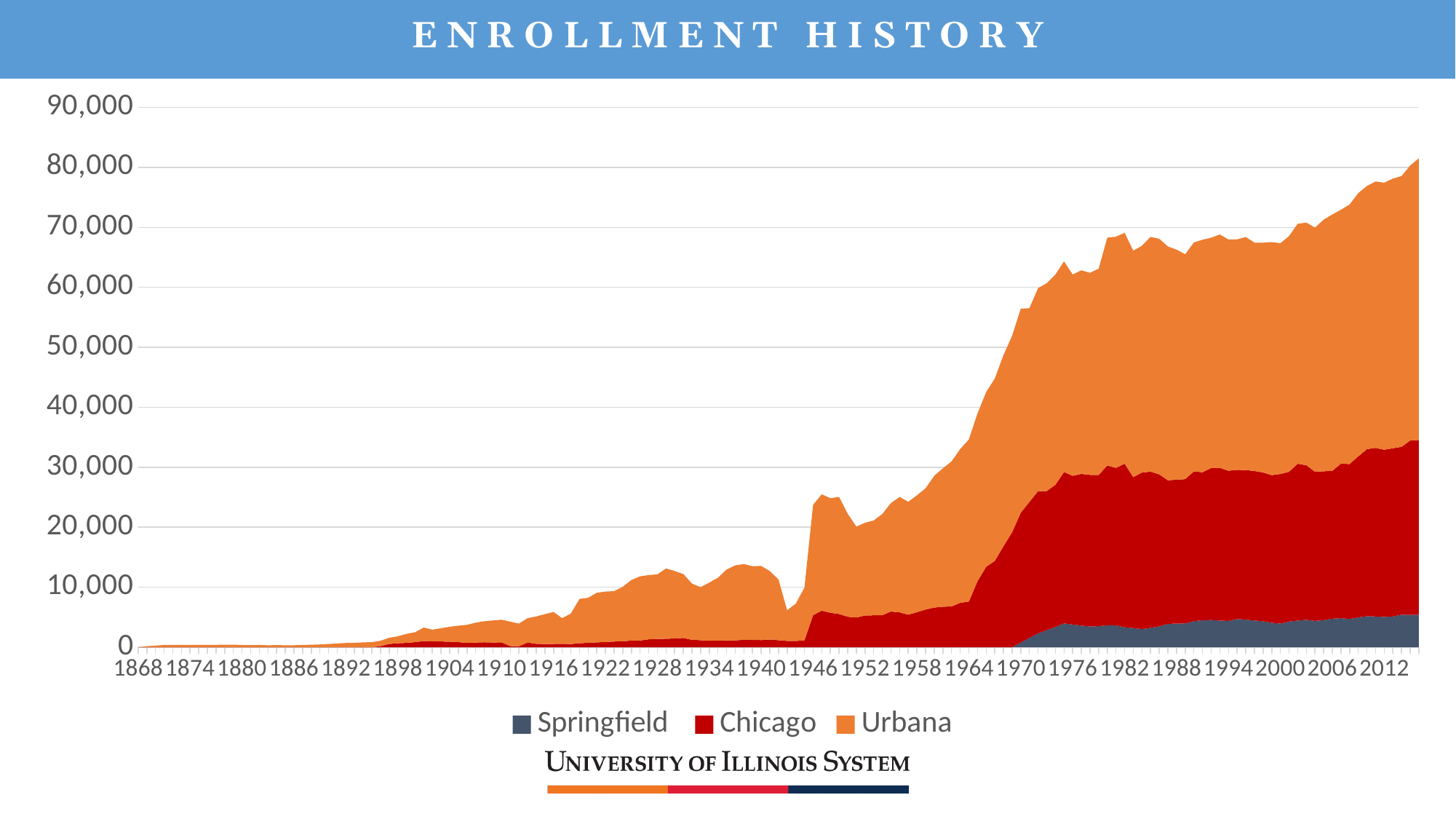

ENROLLMENT HISTORY

### Chart

| Category | Springfield  | Chicago | Urbana |
|---|---|---|---|
| 1868 | None | None | None |
| 1869 | None | None | 180.0 |
| 1870 | None | None | 278.0 |
| 1871 | None | None | 381.0 |
| 1872 | None | None | 400.0 |
| 1873 | None | None | 405.0 |
| 1874 | None | None | 373.0 |
| 1875 | None | None | 386.0 |
| 1876 | None | None | 388.0 |
| 1877 | None | None | 404.0 |
| 1878 | None | None | 416.0 |
| 1879 | None | None | 434.0 |
| 1880 | None | None | 379.0 |
| 1881 | None | None | 352.0 |
| 1882 | None | None | 382.0 |
| 1883 | None | None | 330.0 |
| 1884 | None | None | 362.0 |
| 1885 | None | None | 332.0 |
| 1886 | None | None | 343.0 |
| 1887 | None | None | 380.5 |
| 1888 | None | None | 418.0 |
| 1889 | None | None | 469.0 |
| 1890 | None | None | 550.6666666666666 |
| 1891 | None | None | 632.3333333333333 |
| 1892 | None | None | 714.0 |
| 1893 | None | None | 743.0 |
| 1894 | None | None | 810.0 |
| 1895 | None | None | 855.0 |
| 1896 | None | 181.0 | 895.0 |
| 1897 | None | 548.0 | 1034.0 |
| 1898 | None | 672.0 | 1152.0 |
| 1899 | None | 729.0 | 1505.0 |
| 1900 | None | 855.0 | 1650.0 |
| 1901 | None | 1039.0 | 2249.0 |
| 1902 | None | 996.0 | 1936.0 |
| 1903 | None | 962.5 | 2209.5 |
| 1904 | None | 929.0 | 2483.0 |
| 1905 | None | 856.0 | 2734.0 |
| 1906 | None | 744.0 | 2998.0 |
| 1907 | None | 789.0 | 3307.0 |
| 1908 | None | 836.0 | 3506.0 |
| 1909 | None | 792.0 | 3677.0 |
| 1910 | None | 814.0 | 3776.0 |
| 1911 | None | 198.0 | 4069.0 |
| 1912 | None | 176.0 | 3772.0 |
| 1913 | None | 794.0 | 4057.0 |
| 1914 | None | 570.0 | 4567.0 |
| 1915 | None | 548.0 | 4963.0 |
| 1916 | None | 558.0 | 5319.0 |
| 1917 | None | 583.0 | 4268.0 |
| 1918 | None | 541.0 | 5076.0 |
| 1919 | None | 669.0 | 7383.0 |
| 1920 | None | 750.0 | 7500.0 |
| 1921 | None | 810.0 | 8274.0 |
| 1922 | None | 879.0 | 8406.0 |
| 1923 | None | 946.0 | 8407.0 |
| 1924 | None | 1008.0 | 9081.0 |
| 1925 | None | 1117.0 | 10095.0 |
| 1926 | None | 1126.0 | 10684.0 |
| 1927 | None | 1322.0 | 10711.0 |
| 1928 | None | 1387.0 | 10763.0 |
| 1929 | None | 1417.0 | 11712.0 |
| 1930 | None | 1466.0 | 11243.0 |
| 1931 | None | 1551.0 | 10658.0 |
| 1932 | None | 1245.0 | 9361.0 |
| 1933 | None | 1181.0 | 8843.0 |
| 1934 | None | 1092.0 | 9688.0 |
| 1935 | None | 1117.0 | 10473.0 |
| 1936 | None | 1153.0 | 11806.0 |
| 1937 | None | 1151.0 | 12496.0 |
| 1938 | None | 1241.0 | 12631.0 |
| 1939 | None | 1220.0 | 12290.0 |
| 1940 | None | 1193.0 | 12358.0 |
| 1941 | None | 1291.0 | 11403.0 |
| 1942 | None | 1178.0 | 10116.0 |
| 1943 | None | 1056.0 | 5103.0 |
| 1944 | None | 1048.0 | 6220.0 |
| 1945 | None | 1152.0 | 8799.0 |
| 1946 | None | 5351.0 | 18378.0 |
| 1947 | None | 6103.0 | 19391.0 |
| 1948 | None | 5747.0 | 19094.0 |
| 1949 | None | 5541.0 | 19521.0 |
| 1950 | None | 5088.0 | 17162.0 |
| 1951 | None | 4960.0 | 15145.0 |
| 1952 | None | 5290.0 | 15464.0 |
| 1953 | None | 5331.0 | 15797.0 |
| 1954 | None | 5352.0 | 16866.0 |
| 1955 | None | 5961.0 | 18075.0 |
| 1956 | None | 5824.0 | 19223.0 |
| 1957 | None | 5430.0 | 18813.0 |
| 1958 | None | 5849.0 | 19476.0 |
| 1959 | None | 6285.0 | 20219.0 |
| 1960 | None | 6619.0 | 21955.0 |
| 1961 | None | 6762.0 | 23059.0 |
| 1962 | None | 6801.0 | 24169.0 |
| 1963 | None | 7412.0 | 25611.0 |
| 1964 | None | 7614.0 | 27020.0 |
| 1965 | None | 11012.0 | 27941.0 |
| 1966 | None | 13417.0 | 29120.0 |
| 1967 | None | 14399.0 | 30407.0 |
| 1968 | None | 16832.0 | 31850.0 |
| 1969 | None | 19176.0 | 32759.0 |
| 1970 | 811.0 | 21612.0 | 34018.0 |
| 1971 | 1569.0 | 22664.0 | 32296.0 |
| 1972 | 2327.0 | 23679.0 | 33857.0 |
| 1973 | 2860.0 | 23170.0 | 34651.0 |
| 1974 | 3387.0 | 23704.0 | 35045.0 |
| 1975 | 3977.0 | 25230.0 | 35117.0 |
| 1976 | 3792.0 | 24790.0 | 33552.0 |
| 1977 | 3612.0 | 25277.0 | 33946.0 |
| 1978 | 3469.0 | 25271.0 | 33684.0 |
| 1979 | 3518.0 | 25208.0 | 34376.0 |
| 1980 | 3683.0 | 26608.0 | 37989.0 |
| 1981 | 3639.0 | 26252.0 | 38542.0 |
| 1982 | 3327.0 | 27263.0 | 38490.0 |
| 1983 | 3197.0 | 25151.0 | 37765.0 |
| 1984 | 3027.0 | 26099.0 | 37793.0 |
| 1985 | 3236.0 | 26031.0 | 39138.0 |
| 1986 | 3485.0 | 25330.0 | 39274.0 |
| 1987 | 3907.0 | 23924.0 | 38970.0 |
| 1988 | 3942.0 | 23993.0 | 38347.0 |
| 1989 | 3971.0 | 24050.0 | 37481.0 |
| 1990 | 4347.0 | 24961.0 | 38163.0 |
| 1991 | 4514.0 | 24658.0 | 38754.0 |
| 1992 | 4536.0 | 25335.0 | 38395.0 |
| 1993 | 4451.0 | 25445.0 | 38912.0 |
| 1994 | 4384.0 | 25040.0 | 38545.0 |
| 1995 | 4702.0 | 24870.0 | 38420.0 |
| 1996 | 4611.0 | 24931.0 | 38841.0 |
| 1997 | 4463.0 | 24921.0 | 38070.0 |
| 1998 | 4334.0 | 24799.0 | 38307.0 |
| 1999 | 4079.0 | 24610.0 | 38851.0 |
| 2000 | 3942.0 | 24942.0 | 38465.0 |
| 2001 | 4288.0 | 24955.0 | 39291.0 |
| 2002 | 4451.0 | 26138.0 | 39999.0 |
| 2003 | 4574.0 | 25764.0 | 40458.0 |
| 2004 | 4396.0 | 24865.0 | 40687.0 |
| 2005 | 4517.0 | 24812.0 | 41938.0 |
| 2006 | 4761.0 | 24644.0 | 42738.0 |
| 2007 | 4855.0 | 25747.0 | 42326.0 |
| 2008 | 4711.0 | 25835.0 | 43246.0 |
| 2009 | 4977.0 | 26840.0 | 43881.0 |
| 2010 | 5174.0 | 27850.0 | 43862.0 |
| 2011 | 5137.0 | 28091.0 | 44407.0 |
| 2012 | 5048.0 | 27875.0 | 44520.0 |
| 2013 | 5137.0 | 28038.0 | 44942.0 |
| 2014 | 5431.0 | 27969.0 | 45140.0 |
| 2015 | 5402.0 | 29048.0 | 45842.0 |
| 2016 | 5428.0 | 29120.0 | 46951.0 |